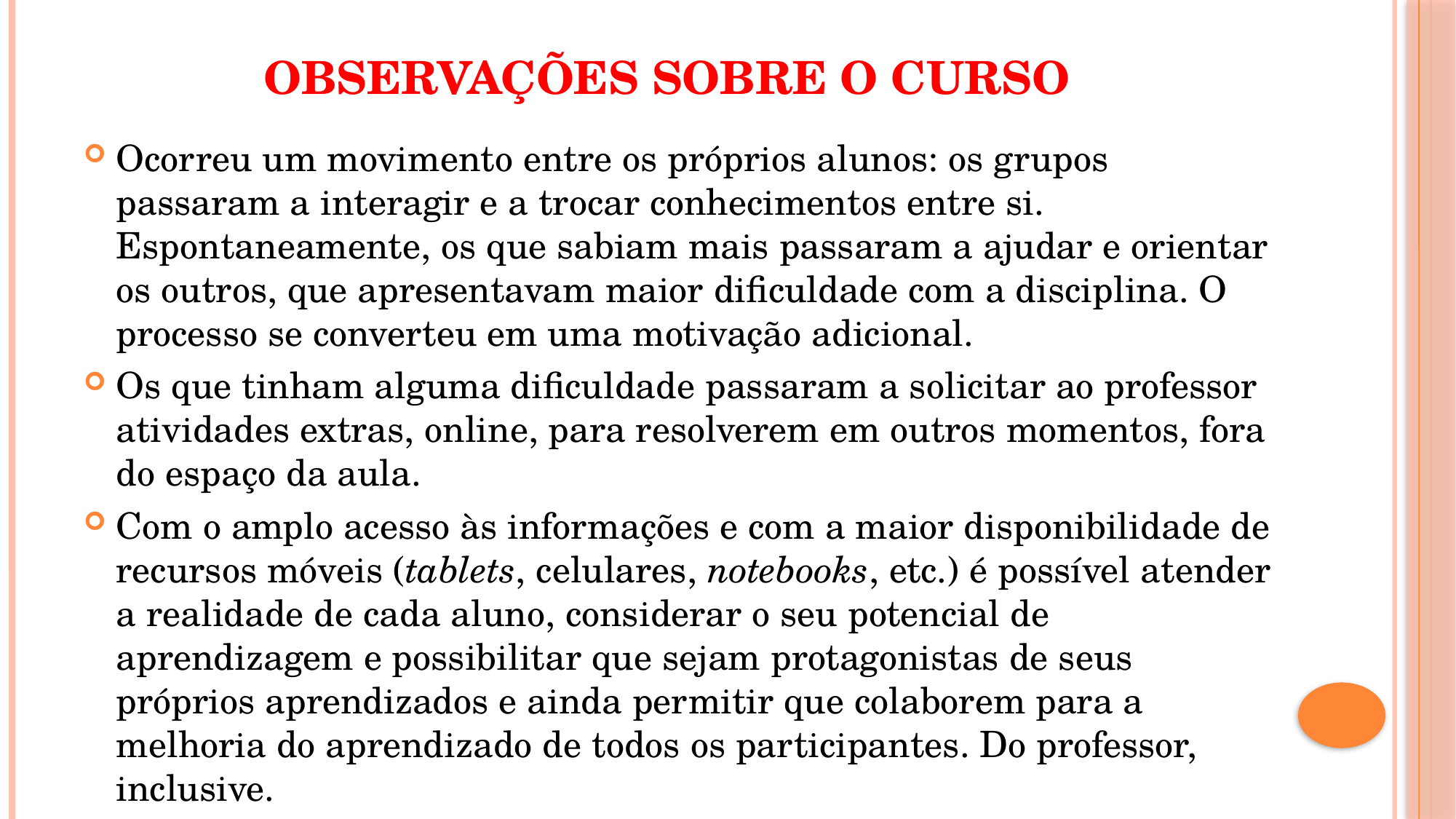

# Observações sobre o curso
Ocorreu um movimento entre os próprios alunos: os grupos passaram a interagir e a trocar conhecimentos entre si. Espontaneamente, os que sabiam mais passaram a ajudar e orientar os outros, que apresentavam maior dificuldade com a disciplina. O processo se converteu em uma motivação adicional.
Os que tinham alguma dificuldade passaram a solicitar ao professor atividades extras, online, para resolverem em outros momentos, fora do espaço da aula.
Com o amplo acesso às informações e com a maior disponibilidade de recursos móveis (tablets, celulares, notebooks, etc.) é possível atender a realidade de cada aluno, considerar o seu potencial de aprendizagem e possibilitar que sejam protagonistas de seus próprios aprendizados e ainda permitir que colaborem para a melhoria do aprendizado de todos os participantes. Do professor, inclusive.